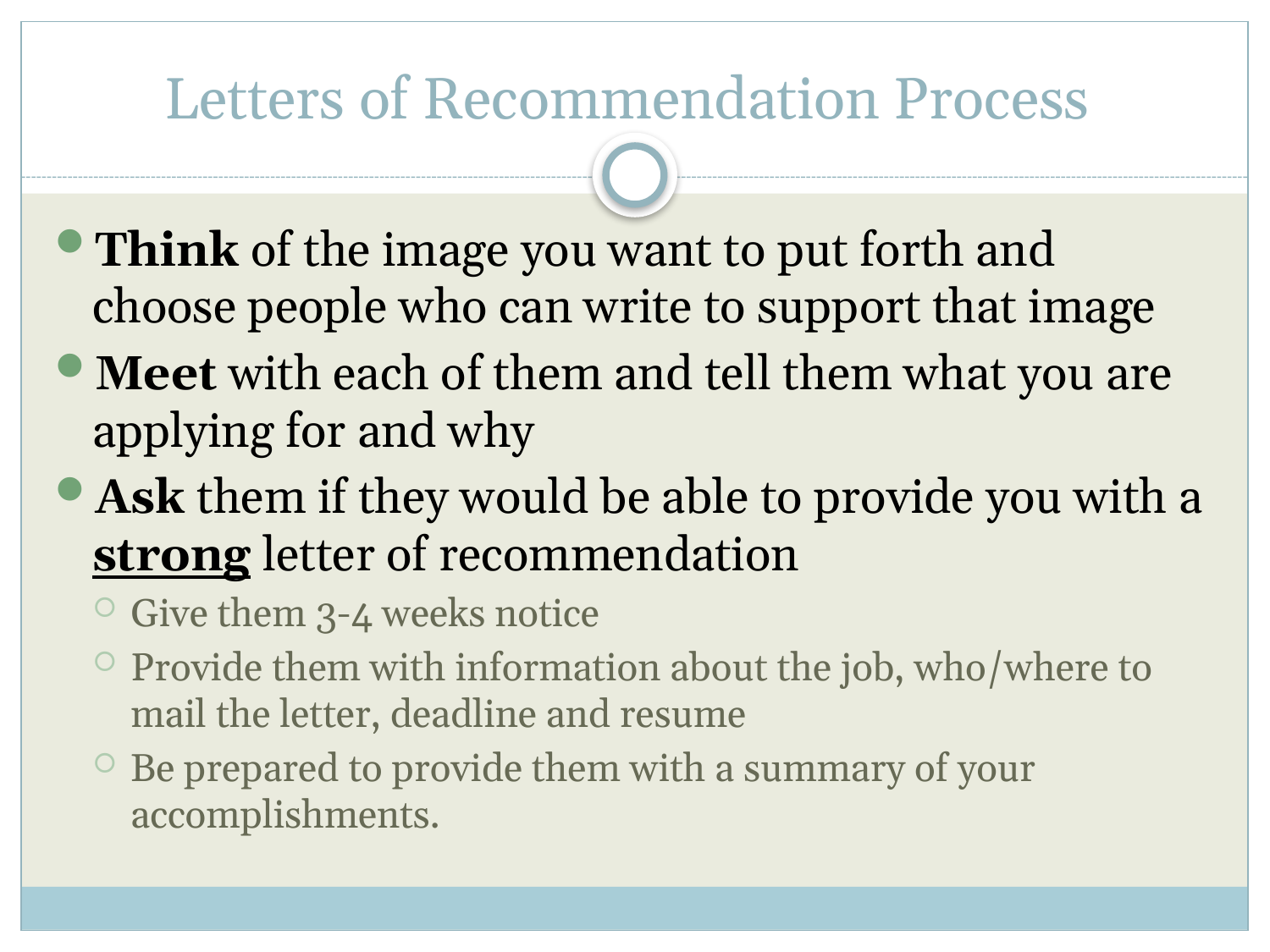

# Letters of Recommendation Process
Think of the image you want to put forth and choose people who can write to support that image
Meet with each of them and tell them what you are applying for and why
Ask them if they would be able to provide you with a strong letter of recommendation
Give them 3-4 weeks notice
Provide them with information about the job, who/where to mail the letter, deadline and resume
Be prepared to provide them with a summary of your accomplishments.